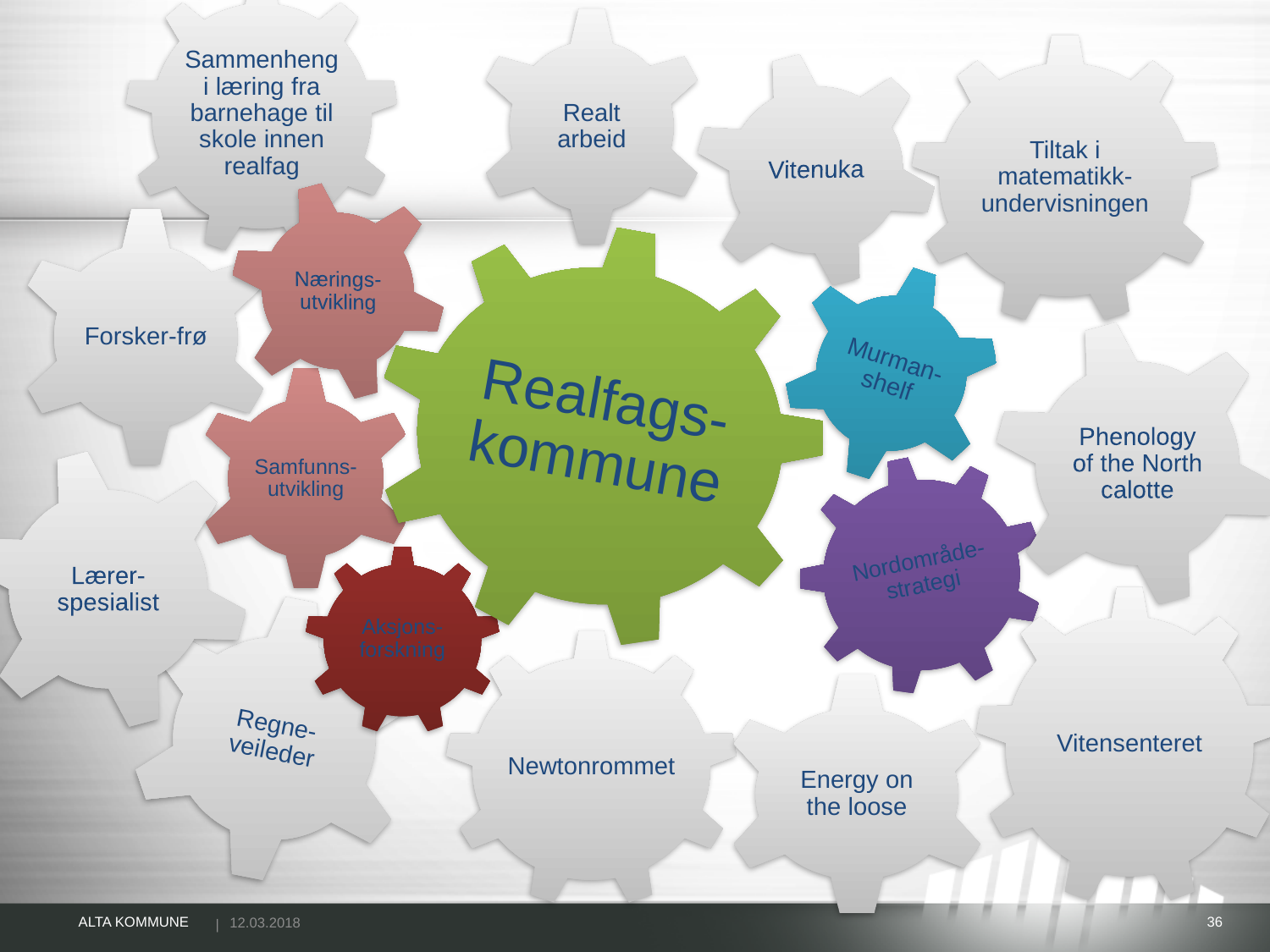

Aksjons-forskning
Samfunns-utvikling
Nærings-utvikling
Tiltak i matematikk-undervisningen
Realt arbeid
Vitenuka
Sammenheng i læring fra barnehage til skole innen realfag
Forsker-frø
Realfags-kommune
Newtonrommet
Regne-veileder
Lærer-spesialist
Nordområde-strategi
Murman-shelf
Vitensenteret
Energy on the loose
Phenology of the North calotte